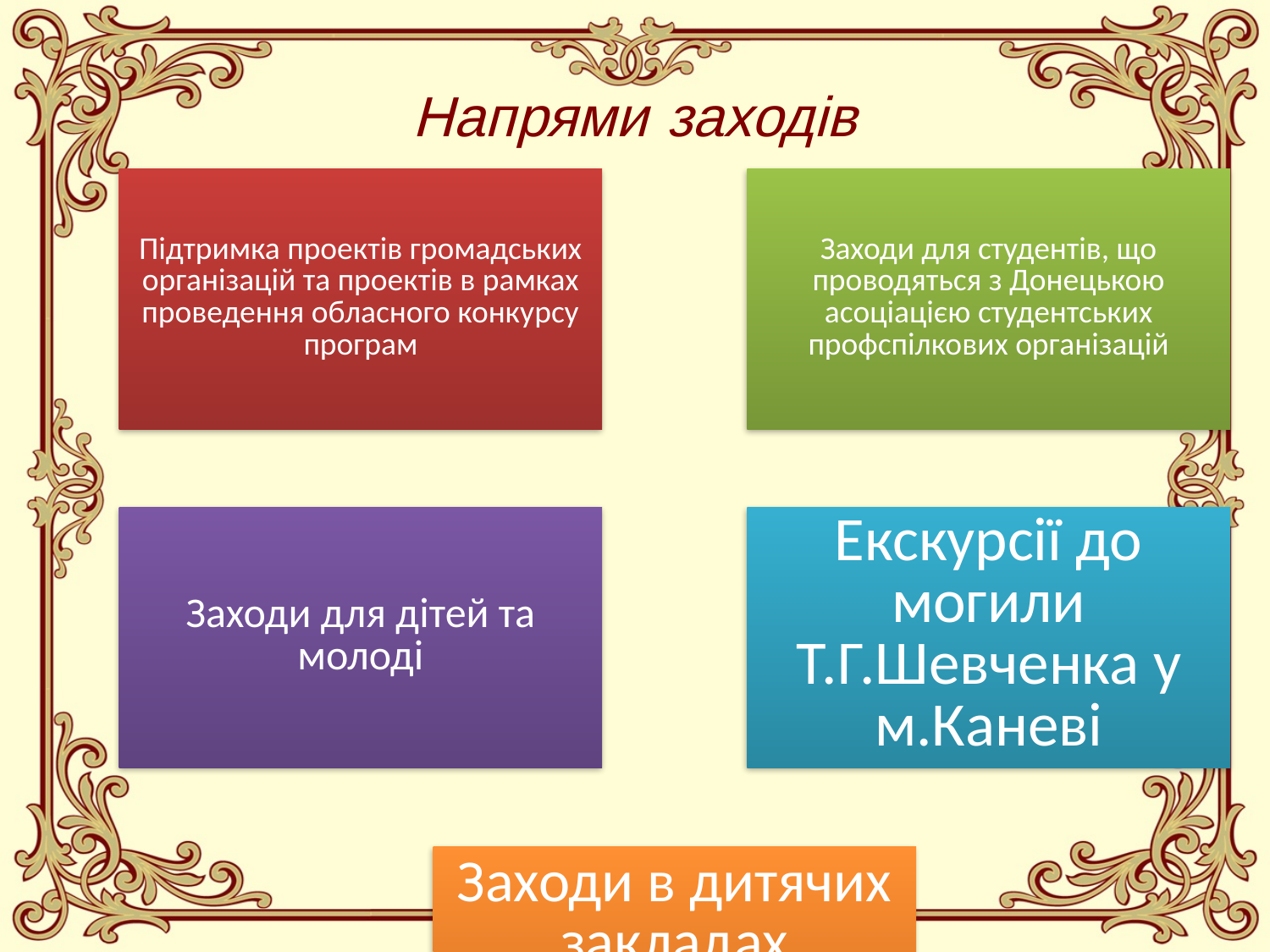

# Напрями заходів
Підтримка проектів громадських організацій та проектів в рамках проведення обласного конкурсу програм
Заходи для студентів, що проводяться з Донецькою асоціацією студентських профспілкових організацій
Заходи для дітей та молоді
Екскурсії до могили Т.Г.Шевченка у м.Каневі